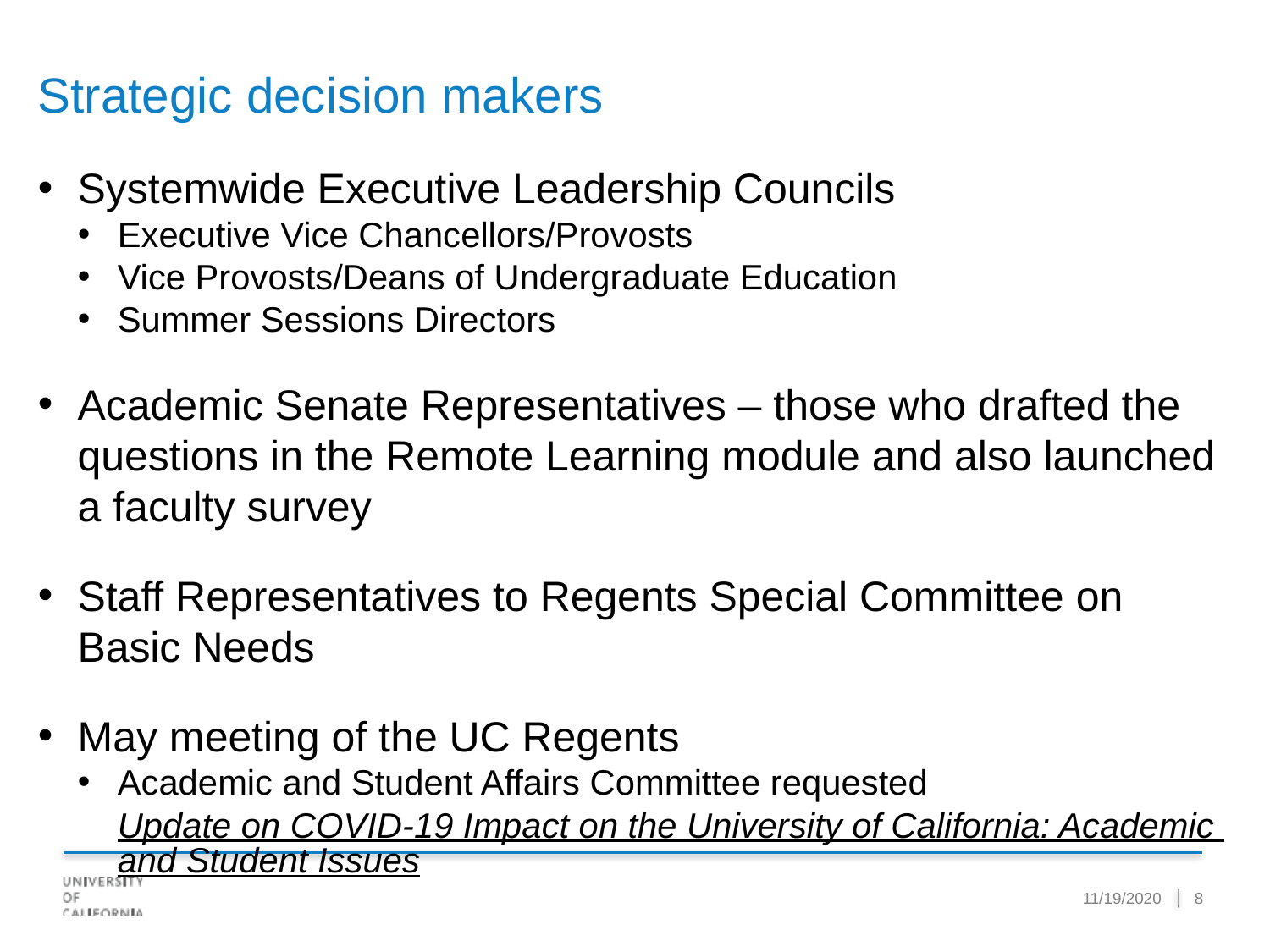

Strategic decision makers
Systemwide Executive Leadership Councils
Executive Vice Chancellors/Provosts
Vice Provosts/Deans of Undergraduate Education
Summer Sessions Directors
Academic Senate Representatives – those who drafted the questions in the Remote Learning module and also launched a faculty survey
Staff Representatives to Regents Special Committee on Basic Needs
May meeting of the UC Regents
Academic and Student Affairs Committee requested Update on COVID-19 Impact on the University of California: Academic and Student Issues

11/19/2020

8